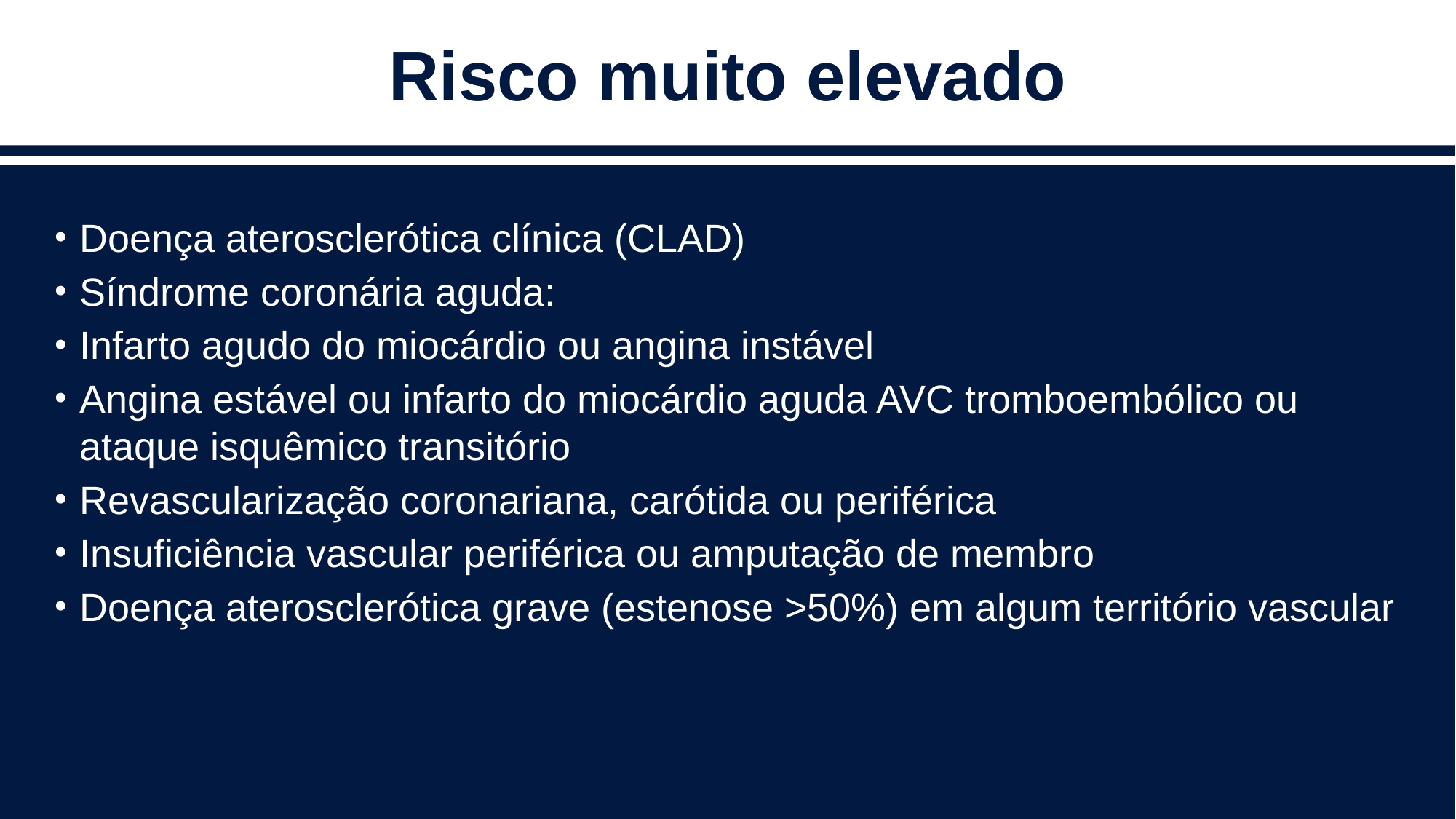

# Risco muito elevado
Doença aterosclerótica clínica (CLAD)
Síndrome coronária aguda:
Infarto agudo do miocárdio ou angina instável
Angina estável ou infarto do miocárdio aguda AVC tromboembólico ou ataque isquêmico transitório
Revascularização coronariana, carótida ou periférica
Insuficiência vascular periférica ou amputação de membro
Doença aterosclerótica grave (estenose >50%) em algum território vascular